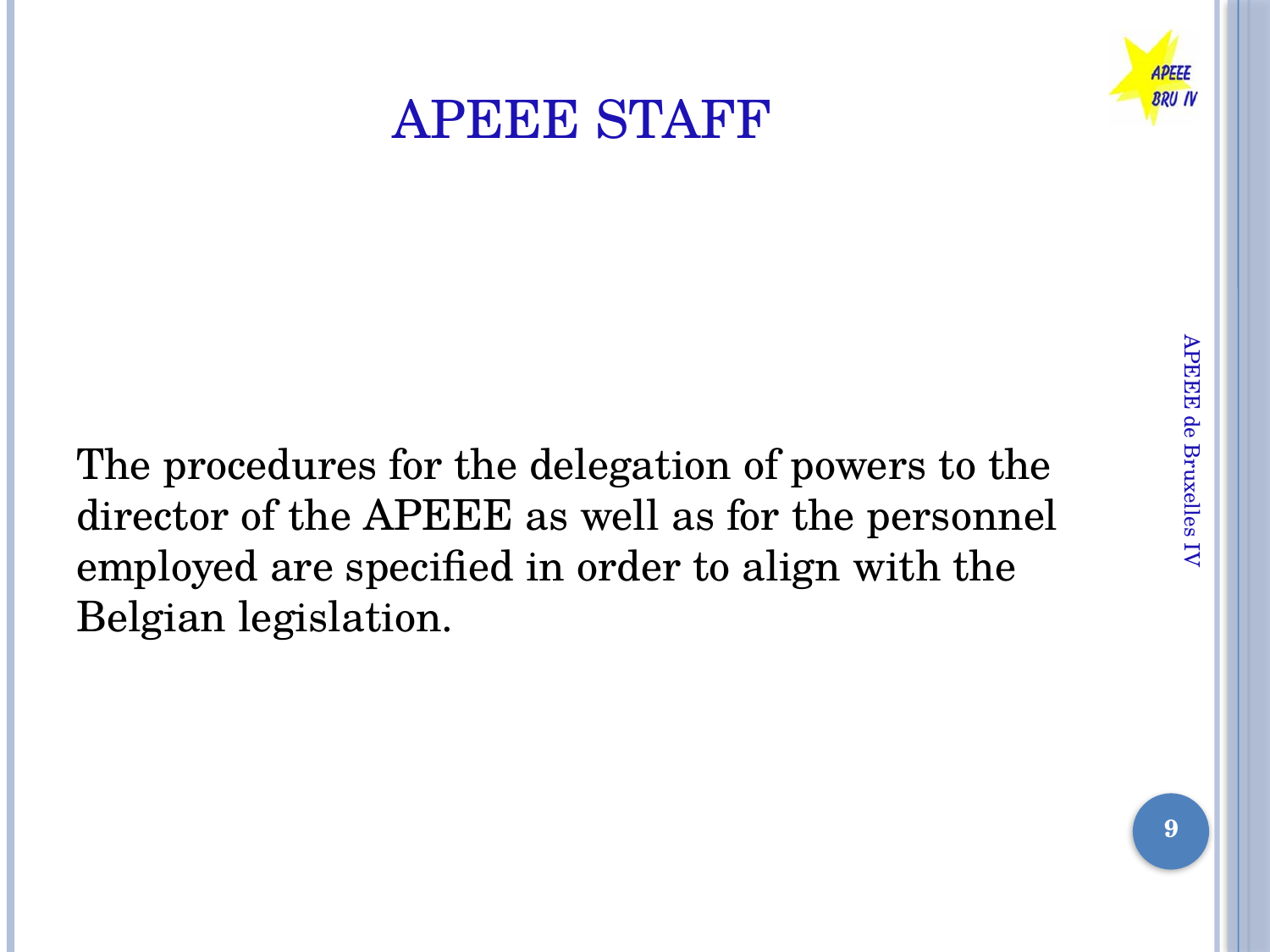

# APEEE Staff
The procedures for the delegation of powers to the director of the APEEE as well as for the personnel employed are specified in order to align with the Belgian legislation.

APEEE de Bruxelles IV
9